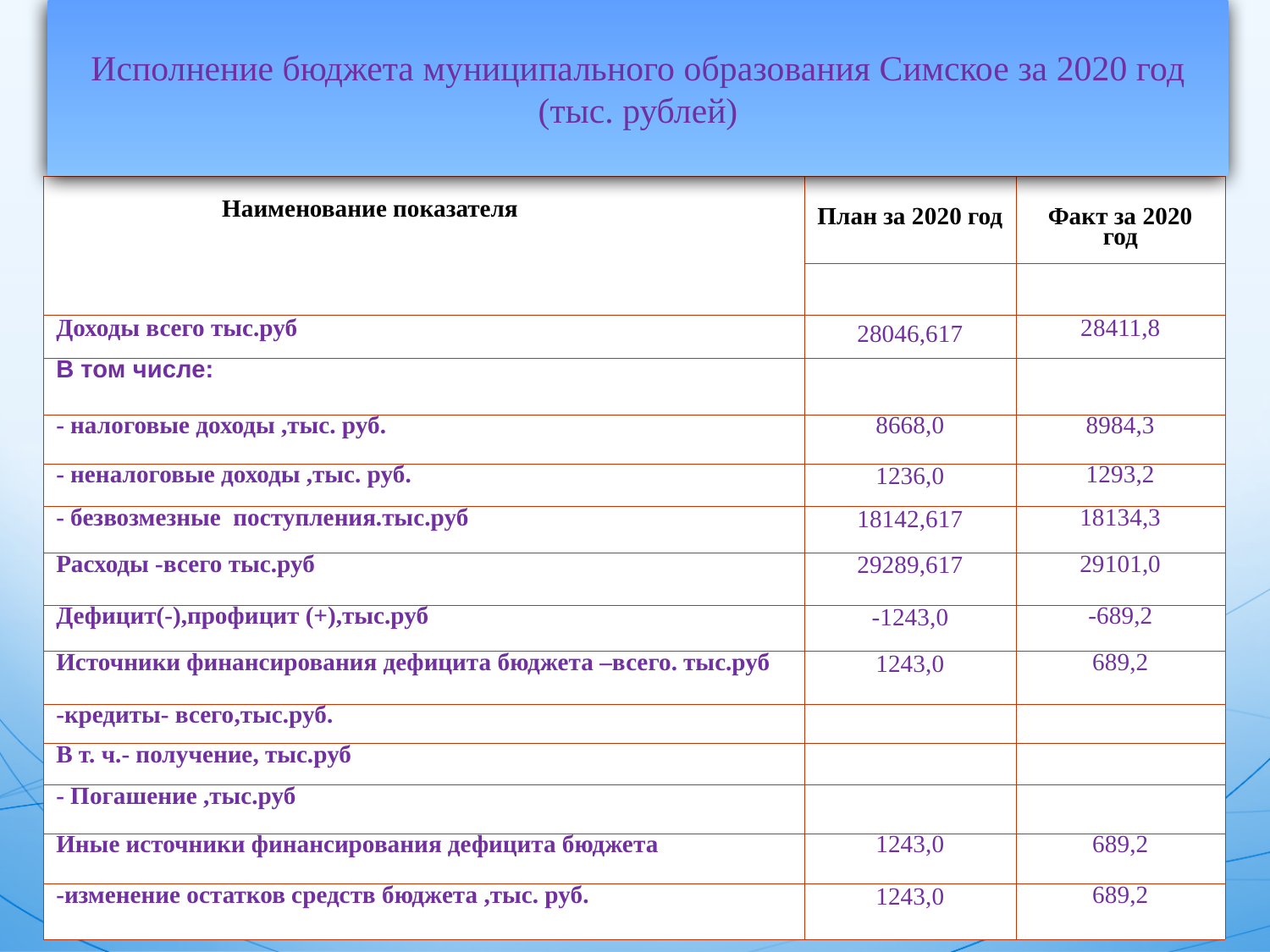

Исполнение бюджета муниципального образования Симское за 2020 год (тыс. рублей)
#
| Наименование показателя | План за 2020 год | Факт за 2020 год |
| --- | --- | --- |
|  |  |  |
| Доходы всего тыс.руб | 28046,617 | 28411,8 |
| В том числе: |  |  |
| - налоговые доходы ,тыс. руб. | 8668,0 | 8984,3 |
| - неналоговые доходы ,тыс. руб. | 1236,0 | 1293,2 |
| - безвозмезные поступления.тыс.руб | 18142,617 | 18134,3 |
| Расходы -всего тыс.руб | 29289,617 | 29101,0 |
| Дефицит(-),профицит (+),тыс.руб | -1243,0 | -689,2 |
| Источники финансирования дефицита бюджета –всего. тыс.руб | 1243,0 | 689,2 |
| -кредиты- всего,тыс.руб. |  |  |
| В т. ч.- получение, тыс.руб |  |  |
| - Погашение ,тыс.руб |  |  |
| Иные источники финансирования дефицита бюджета | 1243,0 | 689,2 |
| -изменение остатков средств бюджета ,тыс. руб. | 1243,0 | 689,2 |